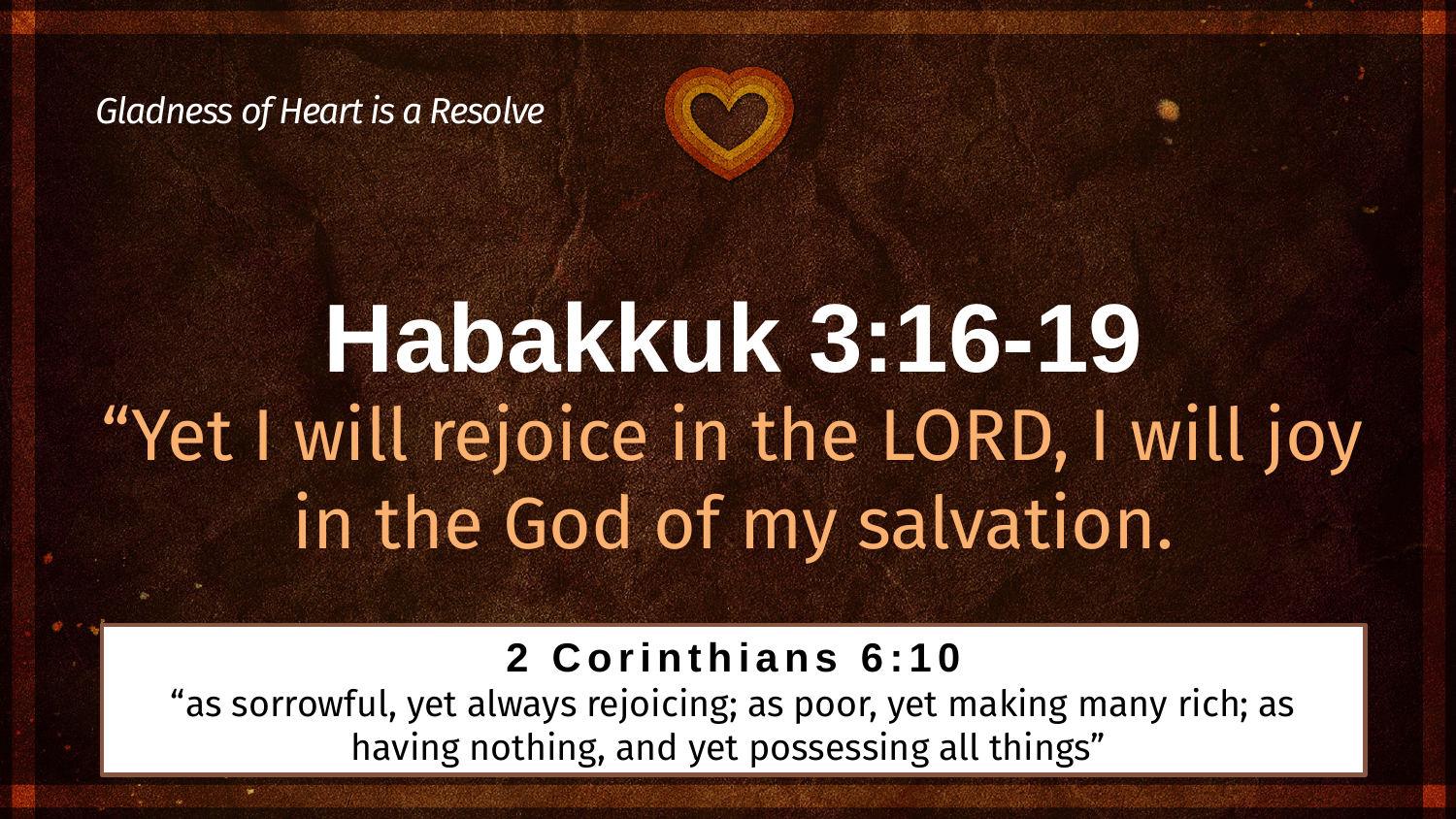

Gladness of Heart is a Resolve
Habakkuk 3:16-19
“Yet I will rejoice in the LORD, I will joy in the God of my salvation.
2 Corinthians 6:10
“as sorrowful, yet always rejoicing; as poor, yet making many rich; as having nothing, and yet possessing all things”